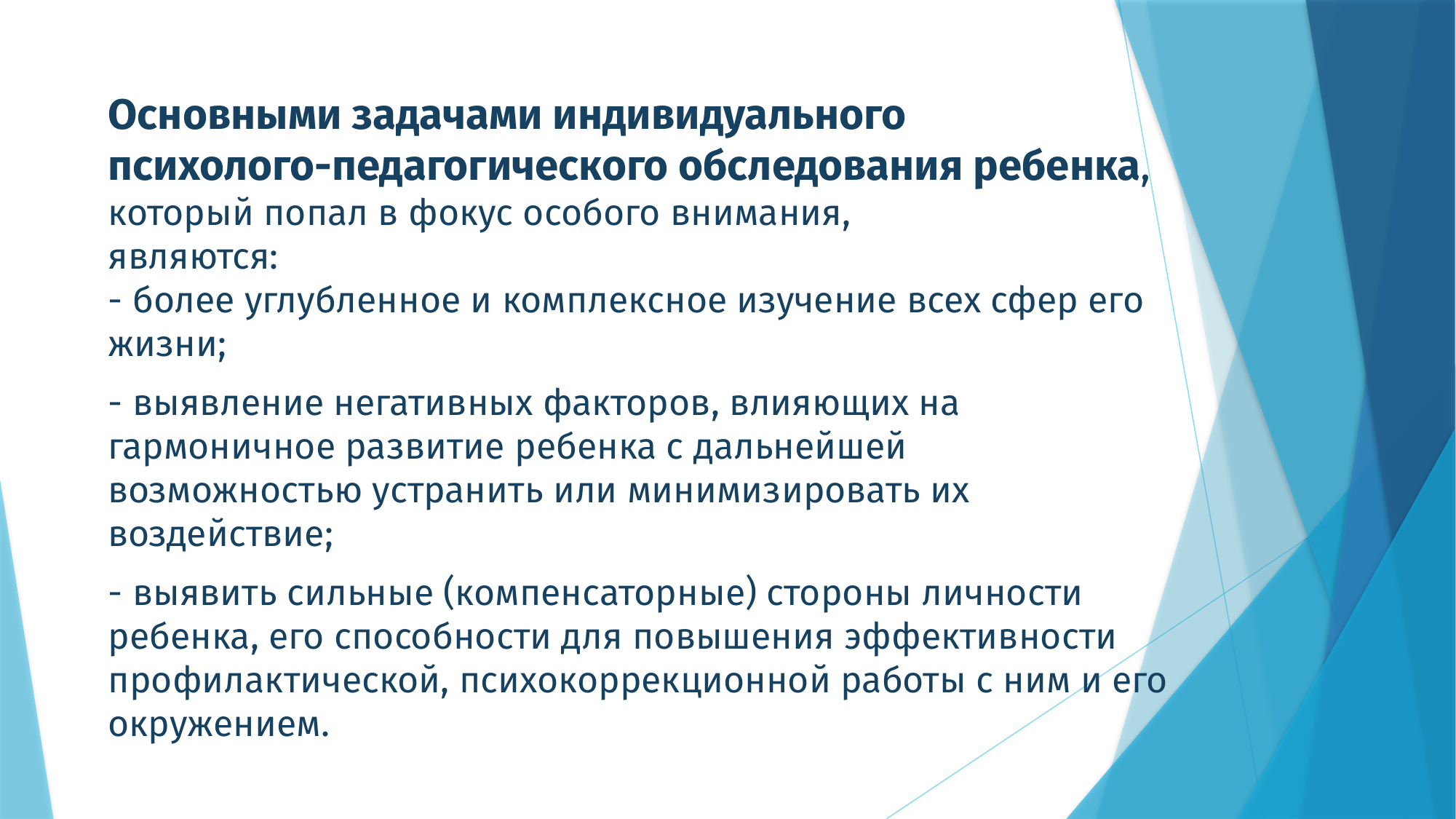

Основными задачами индивидуального
психолого-педагогического обследования ребенка, который попал в фокус особого внимания,
являются:
- более углубленное и комплексное изучение всех сфер его жизни;
- выявление негативных факторов, влияющих на гармоничное развитие ребенка с дальнейшей возможностью устранить или минимизировать их воздействие;
- выявить сильные (компенсаторные) стороны личности ребенка, его способности для повышения эффективности профилактической, психокоррекционной работы с ним и его окружением.